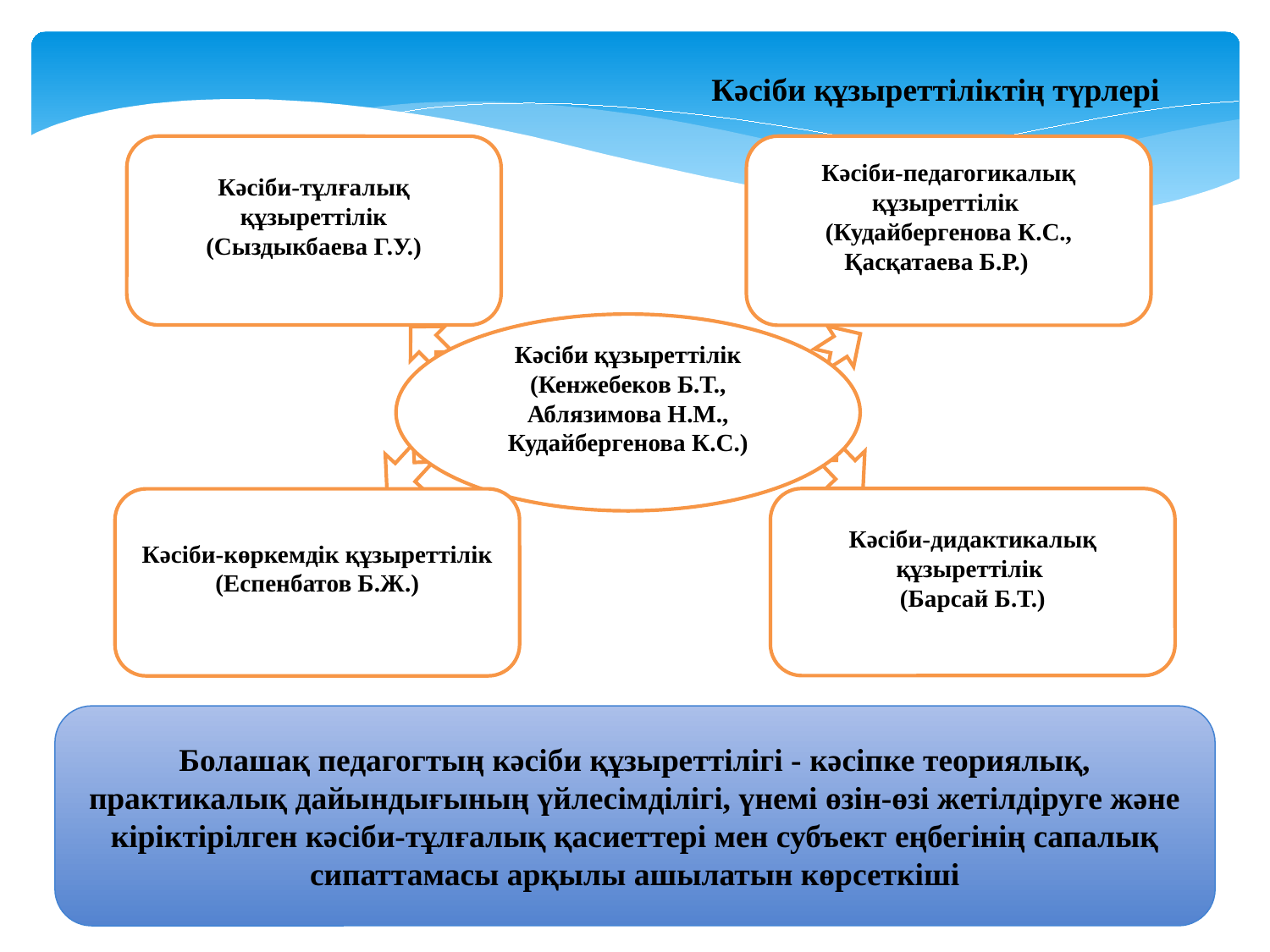

Кәсіби құзыреттіліктің түрлері
Кәсіби-тұлғалық құзыреттілік
(Сыздыкбаева Г.У.)

Кәсіби-педагогикалық құзыреттілік
(Кудайбергенова К.С., Қасқатаева Б.Р.)

Кәсіби құзыреттілік (Кенжебеков Б.Т., Аблязимова Н.М., Кудайбергенова К.С.)

Кәсіби-дидактикалық құзыреттілік
(Барсай Б.Т.)

Кәсіби-көркемдік құзыреттілік
(Еспенбатов Б.Ж.)

Болашақ педагогтың кәсіби құзыреттілігі - кәсіпке теориялық, практикалық дайындығының үйлесімділігі, үнемі өзін-өзі жетілдіруге және кіріктірілген кәсіби-тұлғалық қасиеттері мен субъект еңбегінің сапалық сипаттамасы арқылы ашылатын көрсеткіші